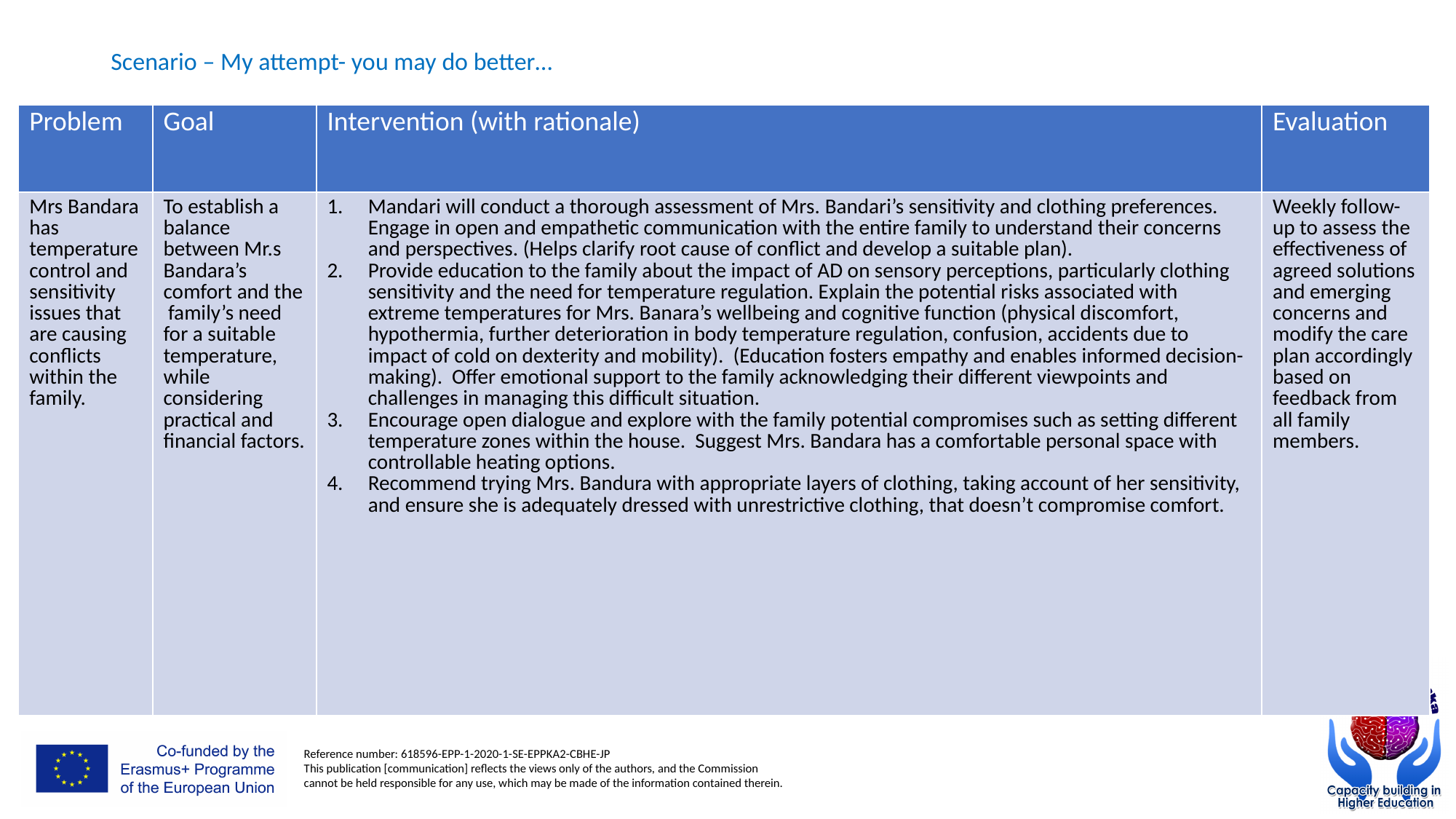

# Scenario – My attempt- you may do better…
| Problem | Goal | Intervention (with rationale) | Evaluation |
| --- | --- | --- | --- |
| Mrs Bandara has temperature control and sensitivity issues that are causing conflicts within the family. | To establish a balance between Mr.s Bandara’s comfort and the family’s need for a suitable temperature, while considering practical and financial factors. | Mandari will conduct a thorough assessment of Mrs. Bandari’s sensitivity and clothing preferences. Engage in open and empathetic communication with the entire family to understand their concerns and perspectives. (Helps clarify root cause of conflict and develop a suitable plan). Provide education to the family about the impact of AD on sensory perceptions, particularly clothing sensitivity and the need for temperature regulation. Explain the potential risks associated with extreme temperatures for Mrs. Banara’s wellbeing and cognitive function (physical discomfort, hypothermia, further deterioration in body temperature regulation, confusion, accidents due to impact of cold on dexterity and mobility). (Education fosters empathy and enables informed decision-making). Offer emotional support to the family acknowledging their different viewpoints and challenges in managing this difficult situation. Encourage open dialogue and explore with the family potential compromises such as setting different temperature zones within the house. Suggest Mrs. Bandara has a comfortable personal space with controllable heating options. Recommend trying Mrs. Bandura with appropriate layers of clothing, taking account of her sensitivity, and ensure she is adequately dressed with unrestrictive clothing, that doesn’t compromise comfort. | Weekly follow-up to assess the effectiveness of agreed solutions and emerging concerns and modify the care plan accordingly based on feedback from all family members. |